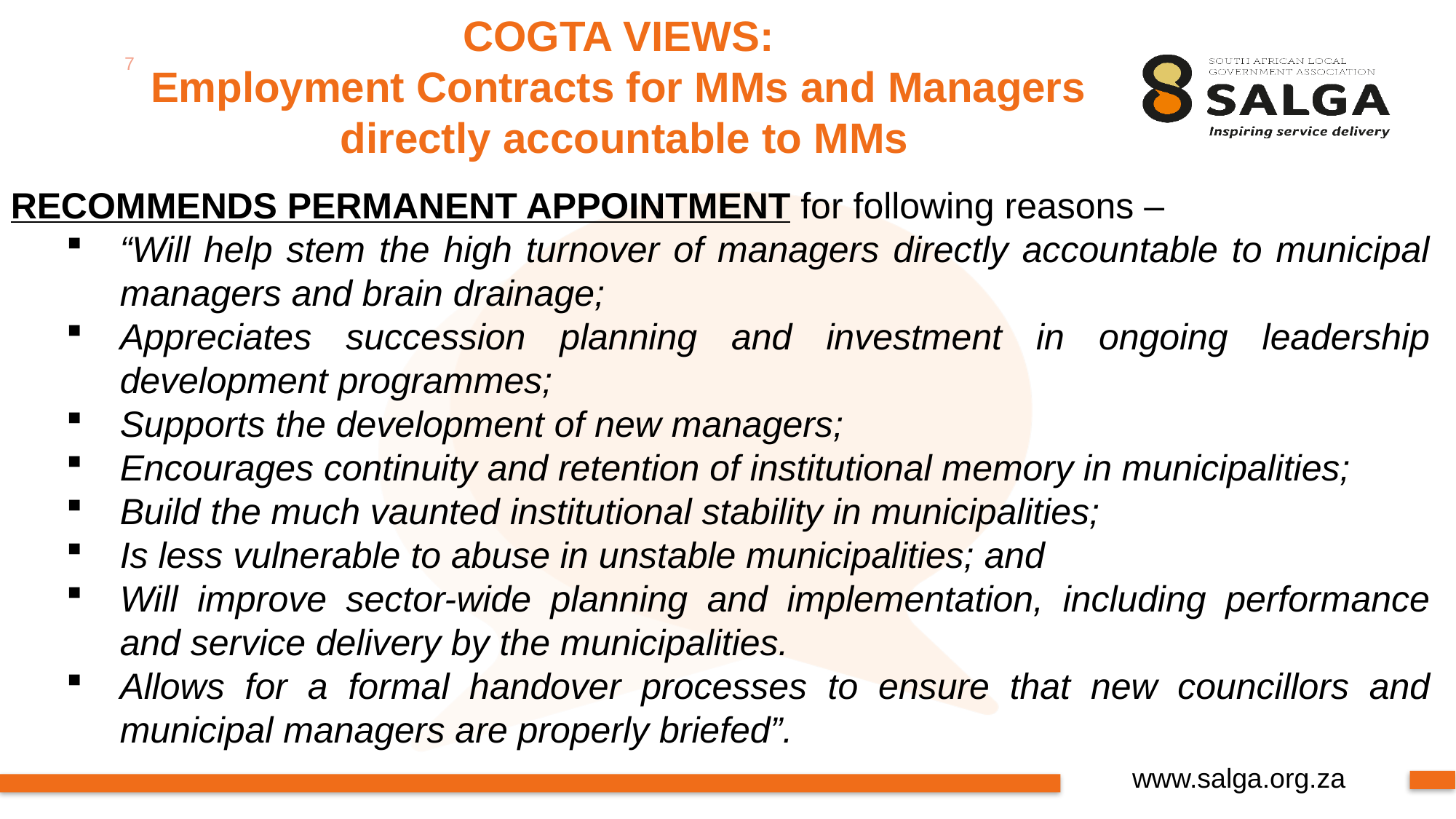

COGTA VIEWS:
Employment Contracts for MMs and Managers
directly accountable to MMs

7
RECOMMENDS PERMANENT APPOINTMENT for following reasons –
“Will help stem the high turnover of managers directly accountable to municipal managers and brain drainage;
Appreciates succession planning and investment in ongoing leadership development programmes;
Supports the development of new managers;
Encourages continuity and retention of institutional memory in municipalities;
Build the much vaunted institutional stability in municipalities;
Is less vulnerable to abuse in unstable municipalities; and
Will improve sector-wide planning and implementation, including performance and service delivery by the municipalities.
Allows for a formal handover processes to ensure that new councillors and municipal managers are properly briefed”.